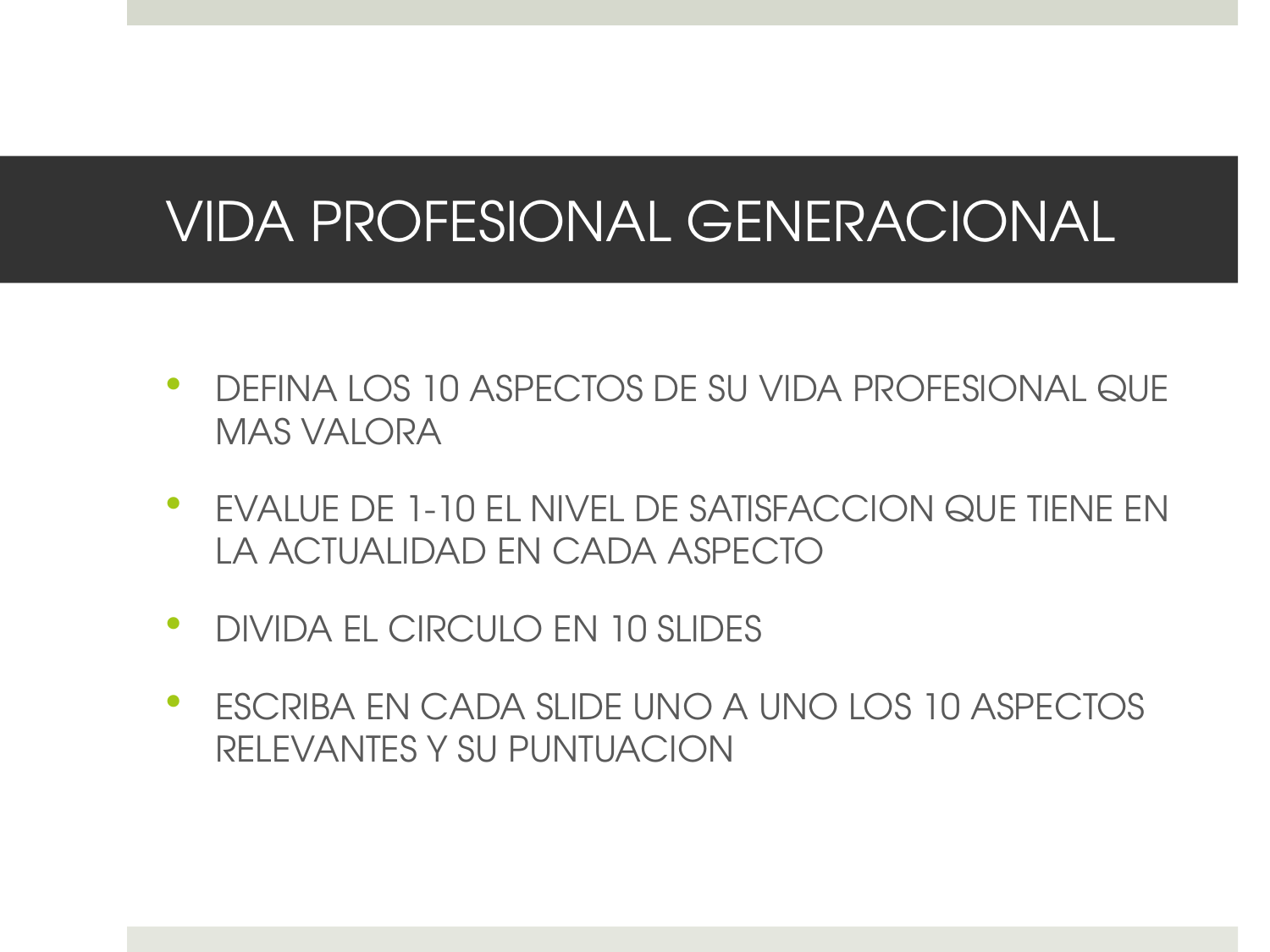

# VIDA PROFESIONAL GENERACIONAL
DEFINA LOS 10 ASPECTOS DE SU VIDA PROFESIONAL QUE MAS VALORA
EVALUE DE 1-10 EL NIVEL DE SATISFACCION QUE TIENE EN LA ACTUALIDAD EN CADA ASPECTO
DIVIDA EL CIRCULO EN 10 SLIDES
ESCRIBA EN CADA SLIDE UNO A UNO LOS 10 ASPECTOS RELEVANTES Y SU PUNTUACION